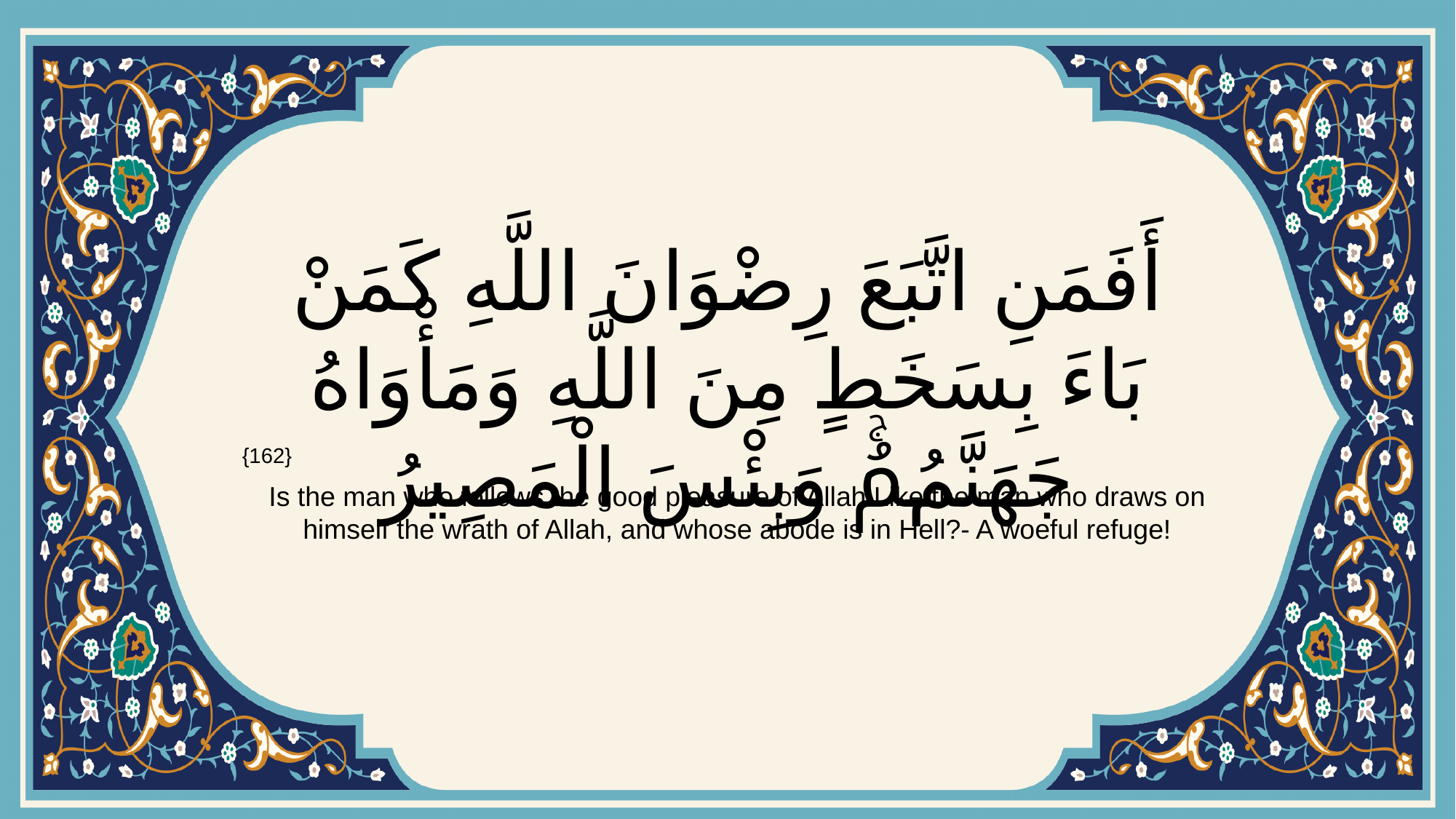

# أَفَمَنِ اتَّبَعَ رِضْوَانَ اللَّهِ كَمَنْ بَاءَ بِسَخَطٍ مِنَ اللَّهِ وَمَأْوَاهُ جَهَنَّمُۚ وَبِئْسَ الْمَصِيرُ
{162}
Is the man who follows the good pleasure of Allah Like the man who draws on himself the wrath of Allah, and whose abode is in Hell?- A woeful refuge!